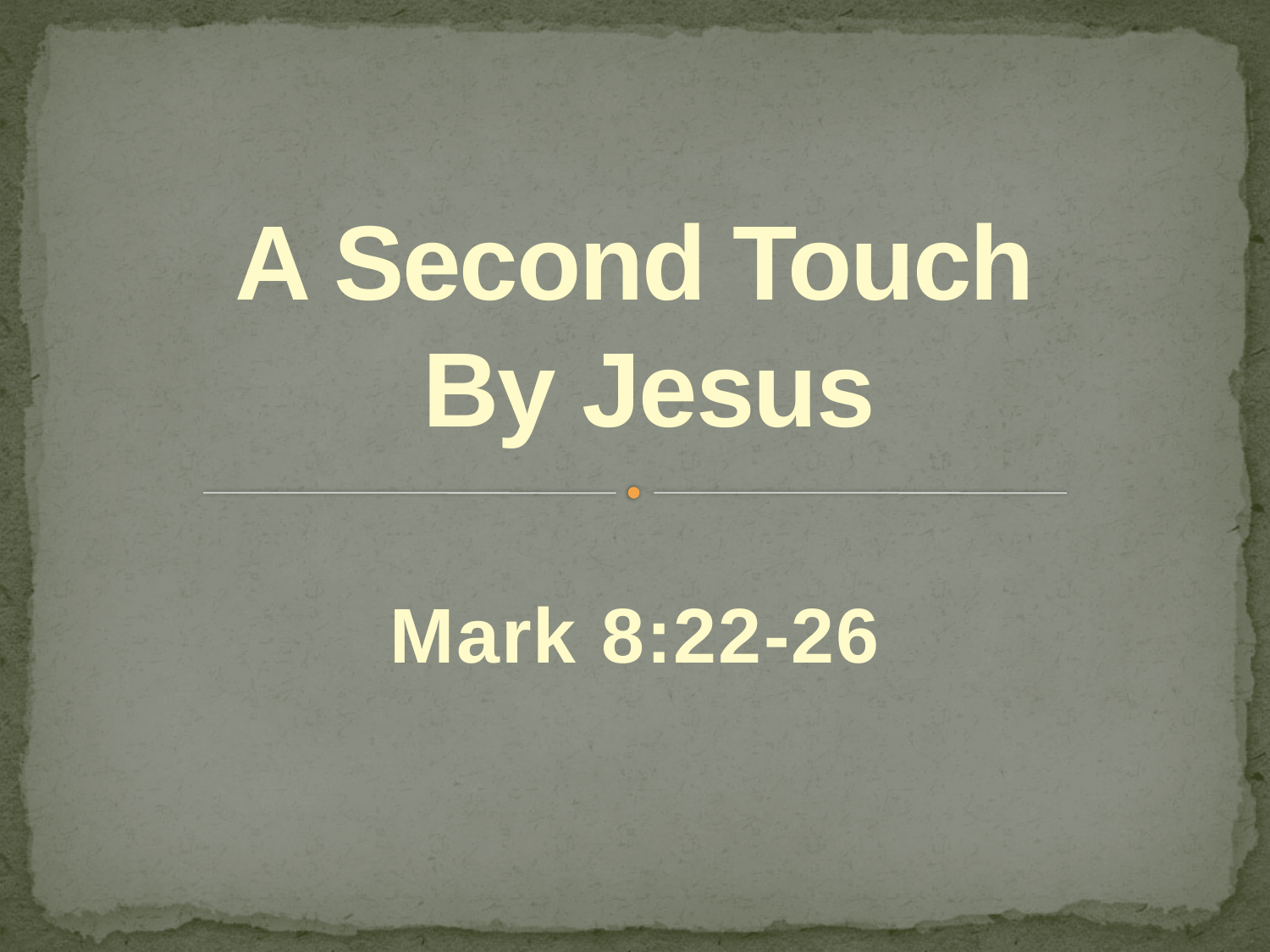

# A Second Touch By Jesus

Mark 8:22-26